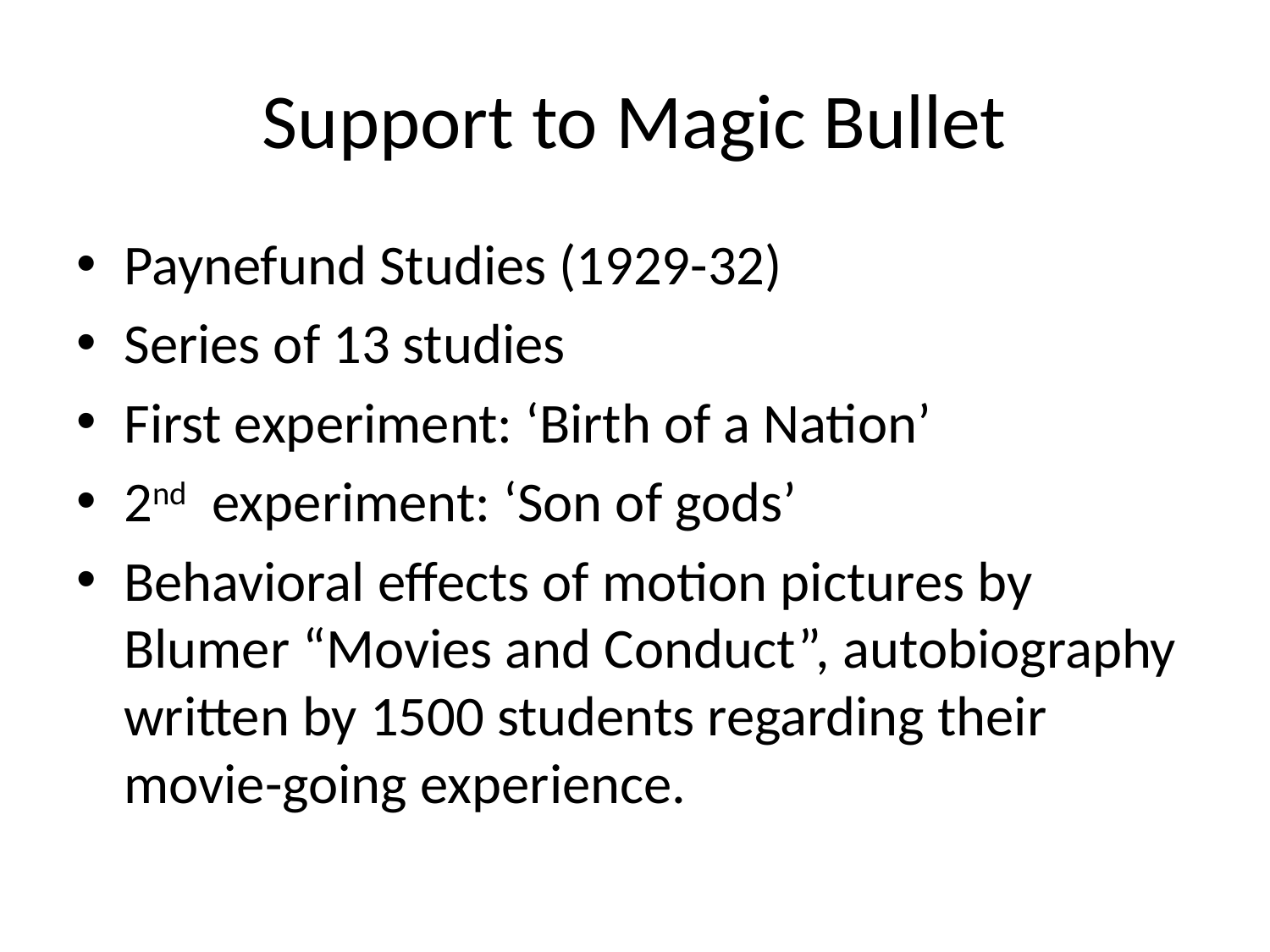

# Support to Magic Bullet
Paynefund Studies (1929-32)
Series of 13 studies
First experiment: ‘Birth of a Nation’
2nd  experiment: ‘Son of gods’
Behavioral effects of motion pictures by Blumer “Movies and Conduct”, autobiography written by 1500 students regarding their movie-going experience.